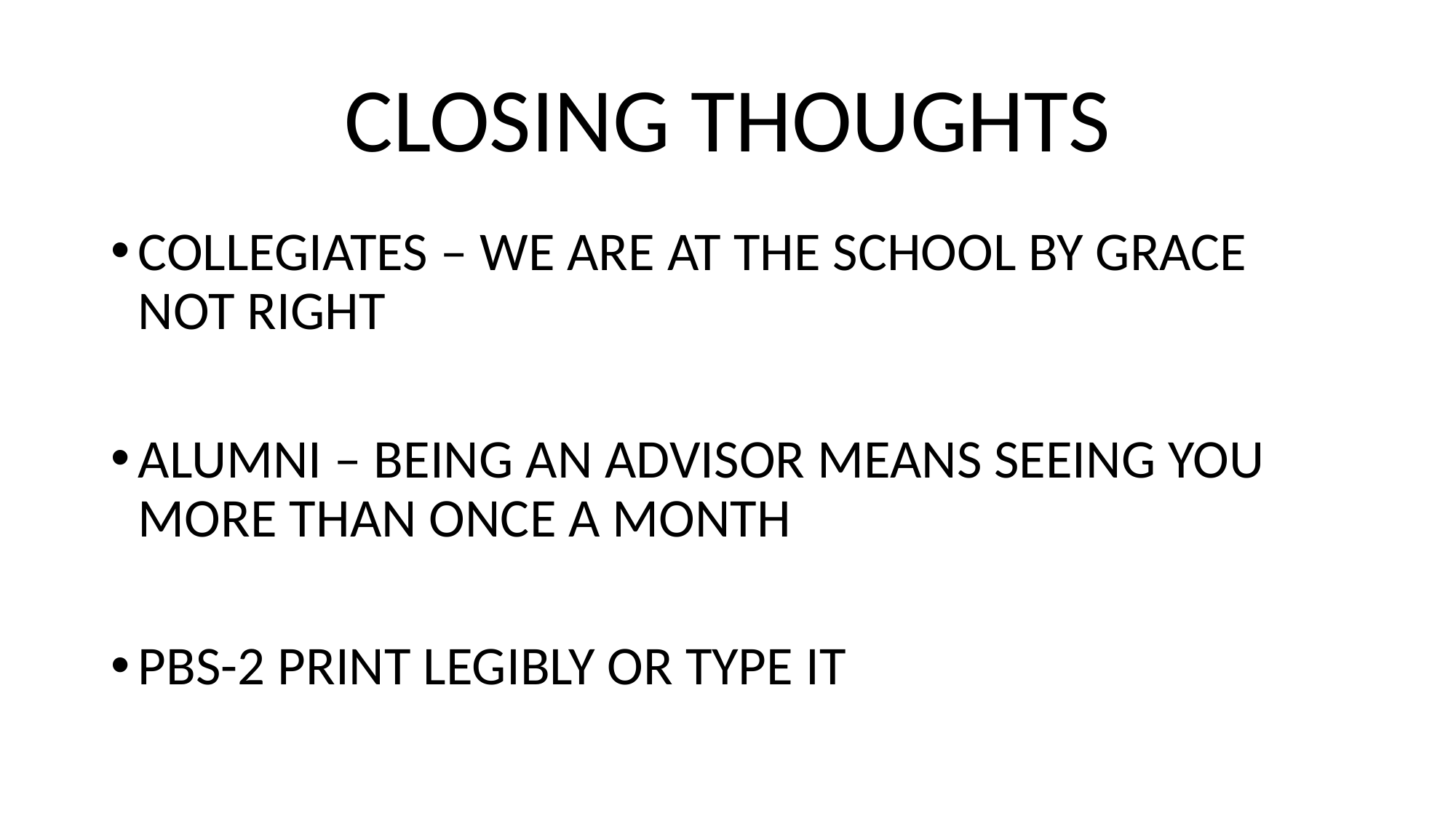

# CLOSING THOUGHTS
COLLEGIATES – WE ARE AT THE SCHOOL BY GRACE NOT RIGHT

ALUMNI – BEING AN ADVISOR MEANS SEEING YOU MORE THAN ONCE A MONTH

PBS-2 PRINT LEGIBLY OR TYPE IT